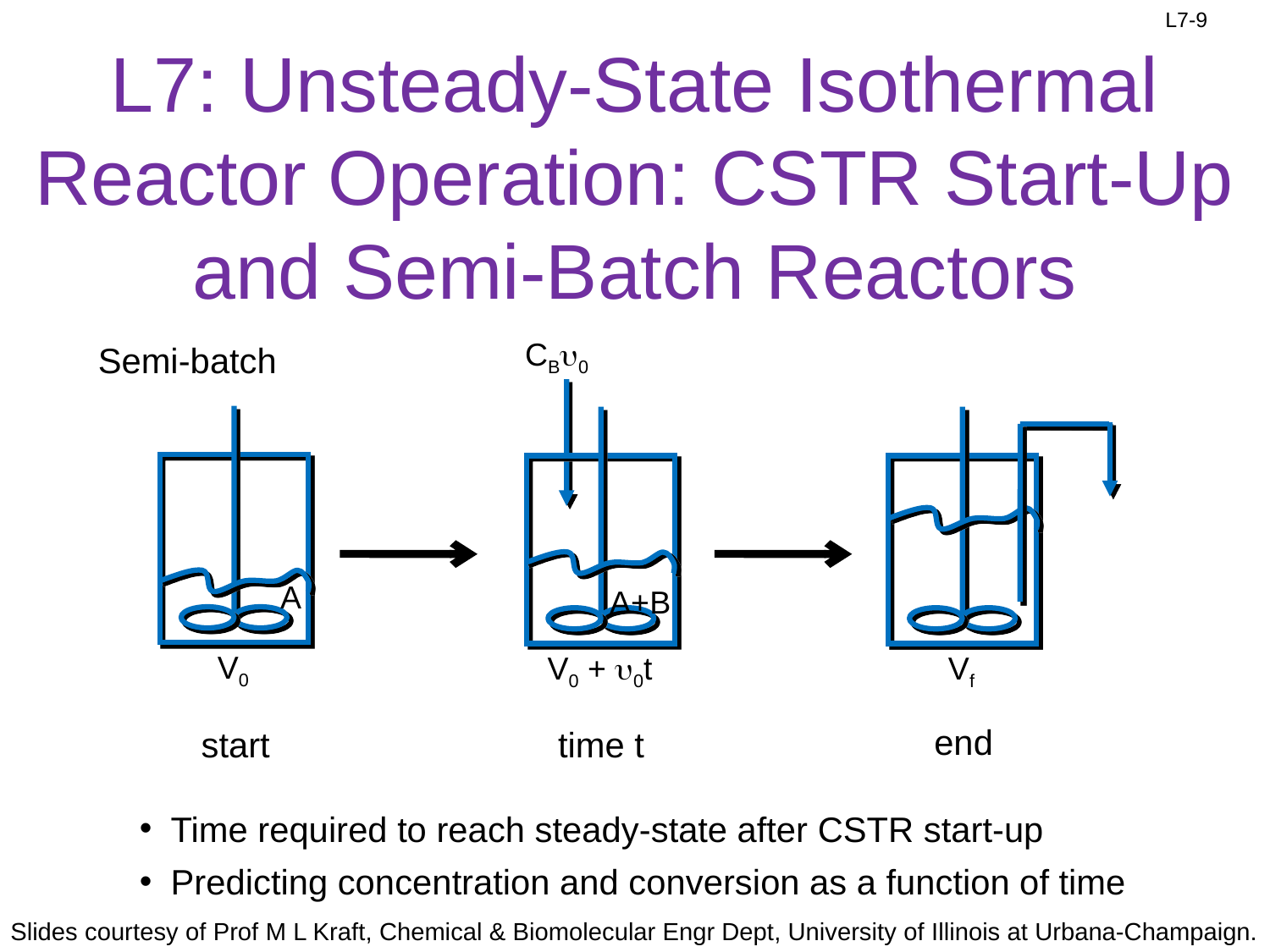

# L7: Unsteady-State Isothermal Reactor Operation: CSTR Start-Up and Semi-Batch Reactors
CBυ0

V0 + υ0t
Semi-batch

V0

Vf
A
A+B
end
time t
start
Time required to reach steady-state after CSTR start-up
Predicting concentration and conversion as a function of time